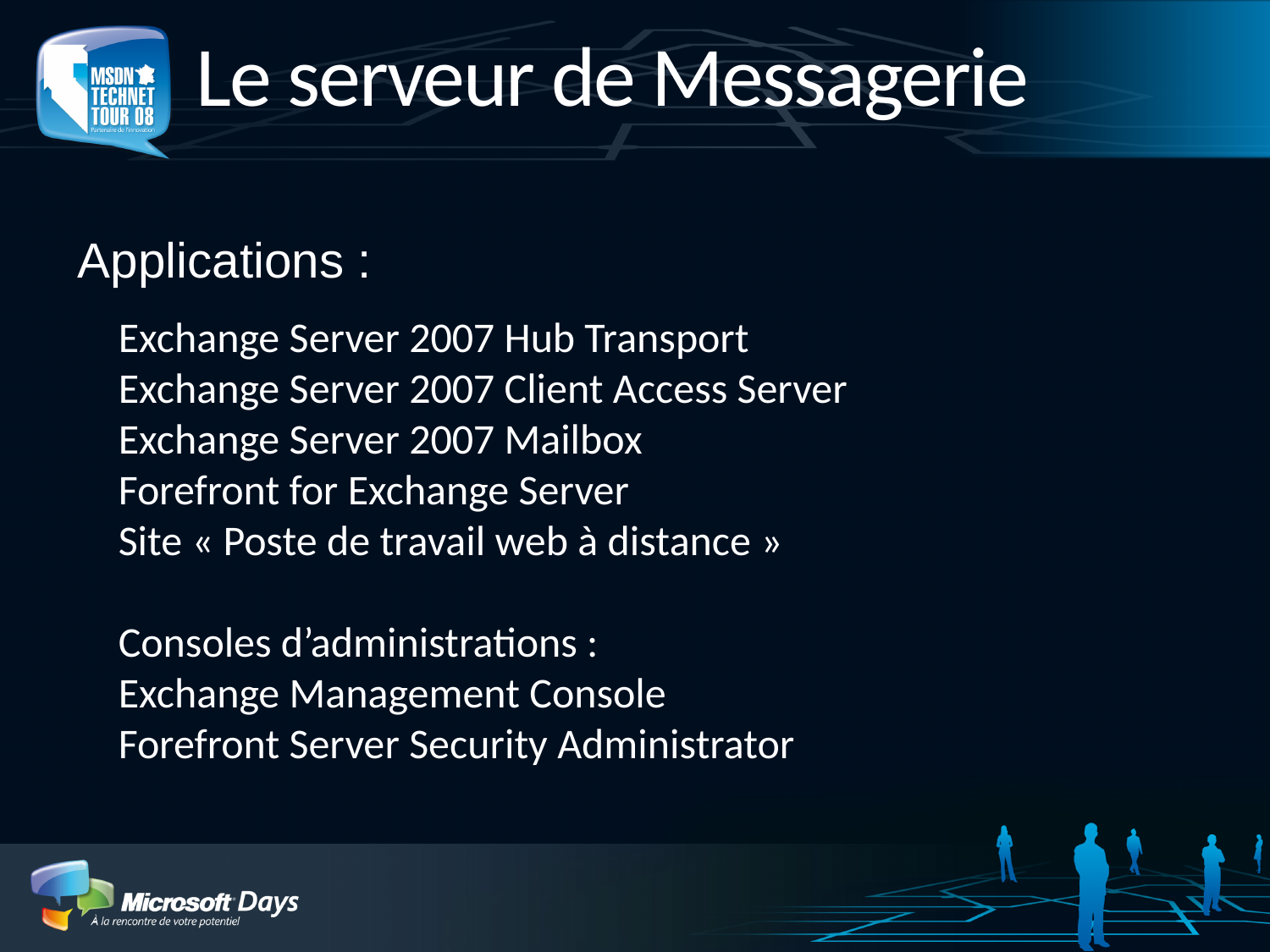

# Le serveur de Messagerie
Applications :
Exchange Server 2007 Hub Transport
Exchange Server 2007 Client Access Server
Exchange Server 2007 Mailbox
Forefront for Exchange Server
Site « Poste de travail web à distance »

Consoles d’administrations :
Exchange Management Console
Forefront Server Security Administrator